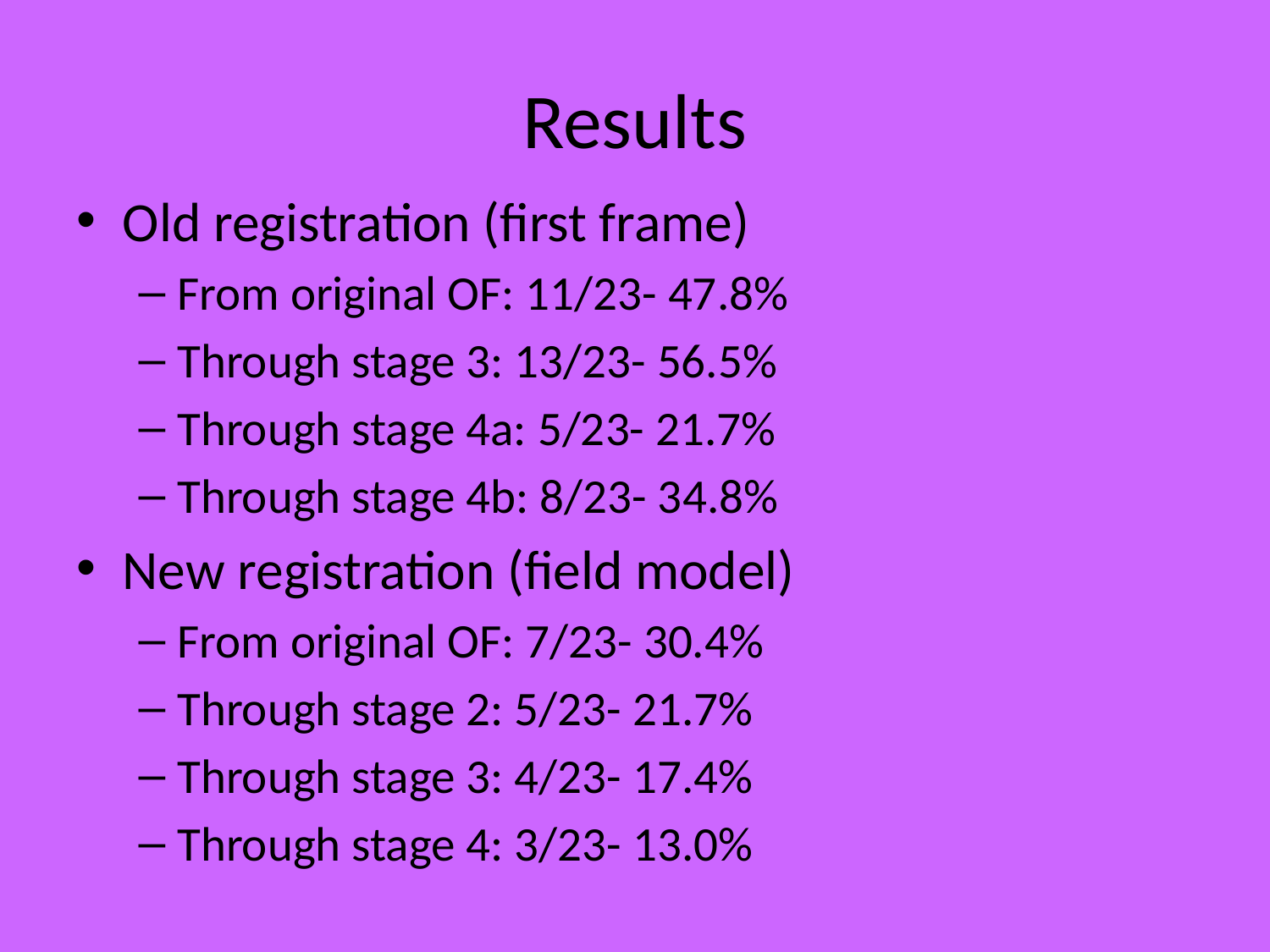

# Results
Old registration (first frame)
From original OF: 11/23- 47.8%
Through stage 3: 13/23- 56.5%
Through stage 4a: 5/23- 21.7%
Through stage 4b: 8/23- 34.8%
New registration (field model)
From original OF: 7/23- 30.4%
Through stage 2: 5/23- 21.7%
Through stage 3: 4/23- 17.4%
Through stage 4: 3/23- 13.0%